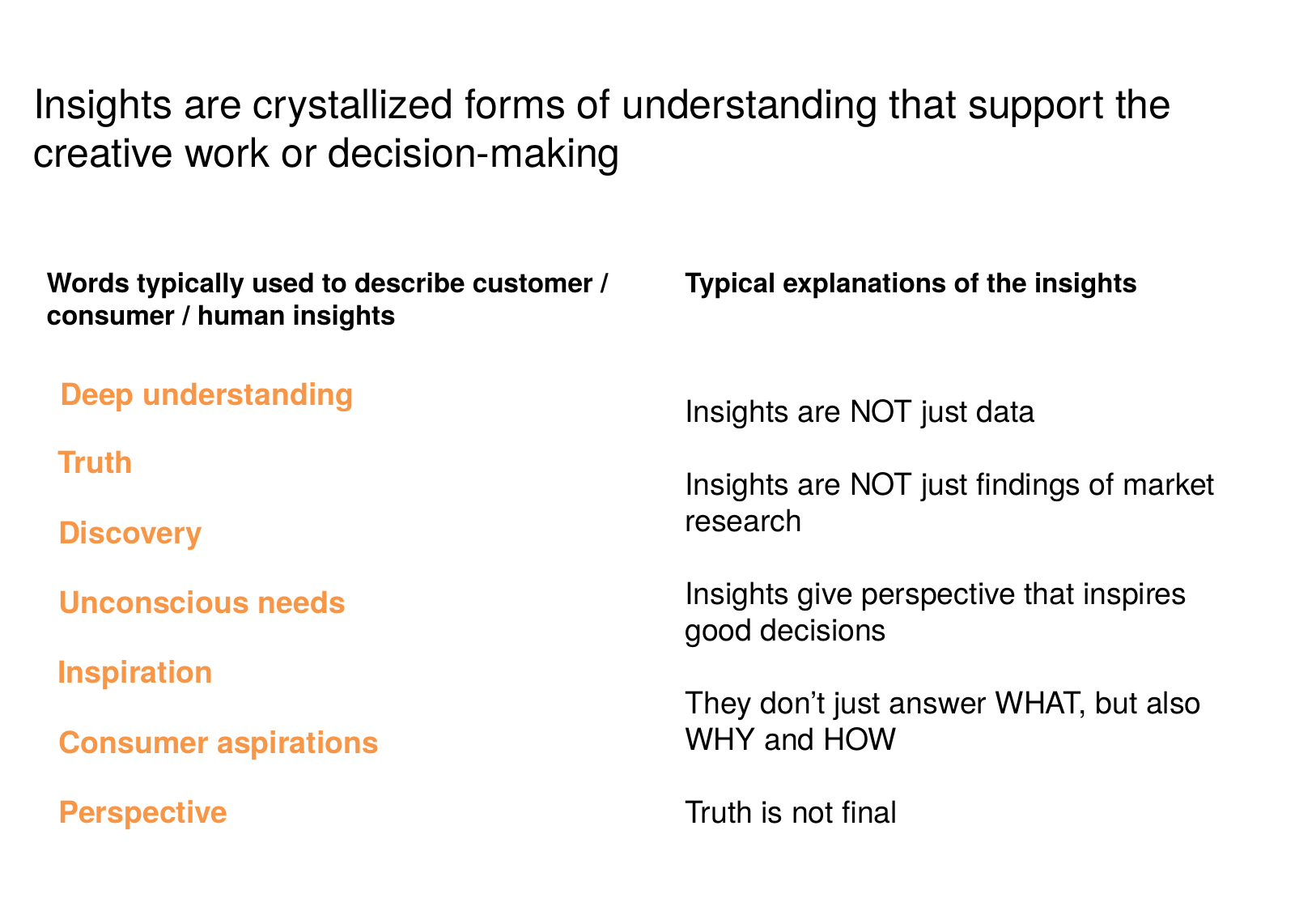

Insights are crystallized forms of understanding that support the creative work or decision-making
Typical explanations of the insights
Words typically used to describe customer / consumer / human insights
Deep understanding
Insights are NOT just data

Insights are NOT just findings of market research

Insights give perspective that inspires good decisions

They don’t just answer WHAT, but also WHY and HOW

Truth is not final
Truth
Discovery
Unconscious needs
Inspiration
Consumer aspirations
Perspective